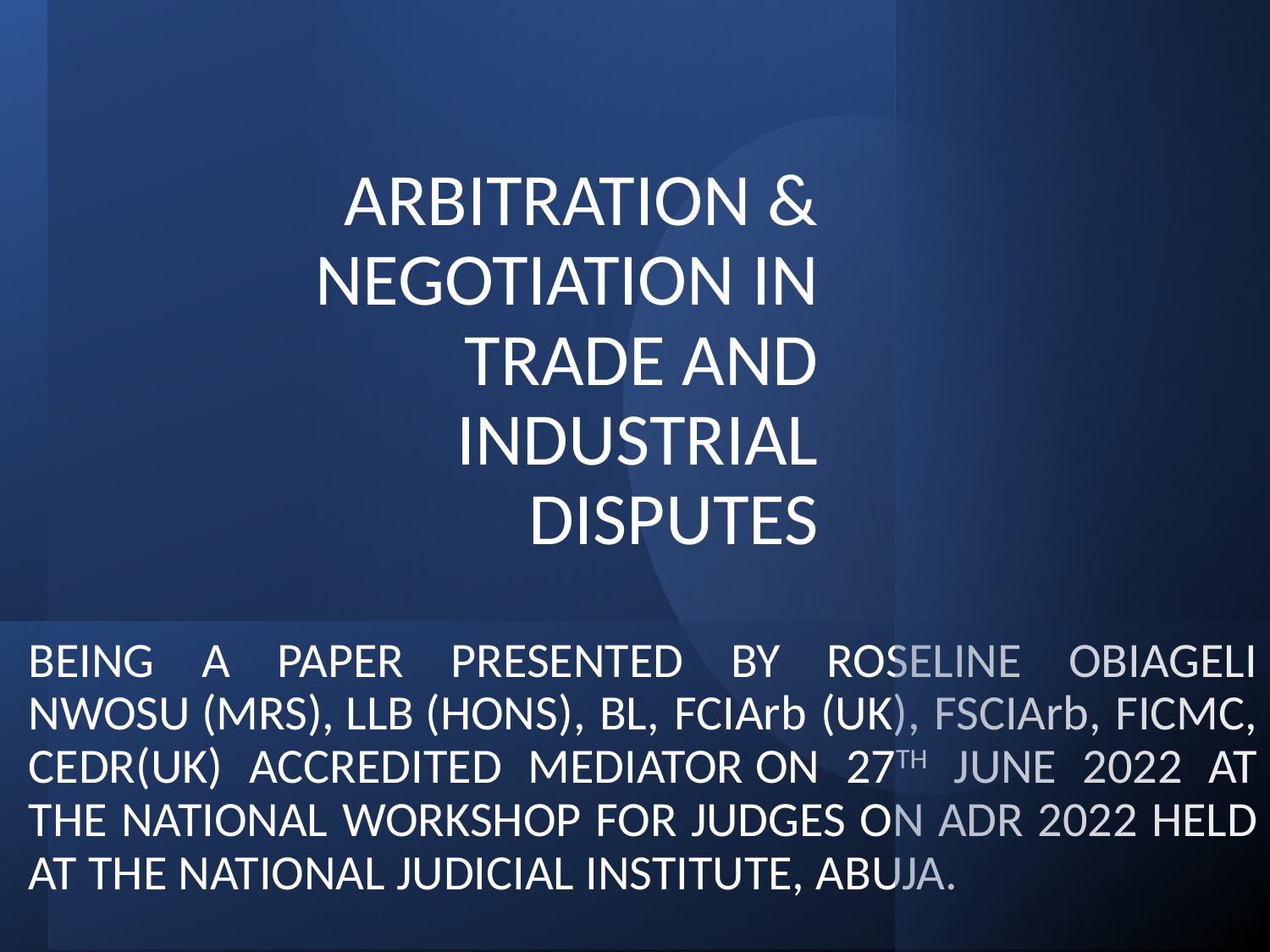

# ARBITRATION & NEGOTIATION IN TRADE AND INDUSTRIAL DISPUTES

BEING A PAPER PRESENTED BY ROSELINE OBIAGELI NWOSU (MRS), LLB (HONS), BL, FCIArb (UK), FSCIArb, FICMC, CEDR(UK) ACCREDITED MEDIATOR ON 27TH JUNE 2022 AT THE NATIONAL WORKSHOP FOR JUDGES ON ADR 2022 HELD AT THE NATIONAL JUDICIAL INSTITUTE, ABUJA.